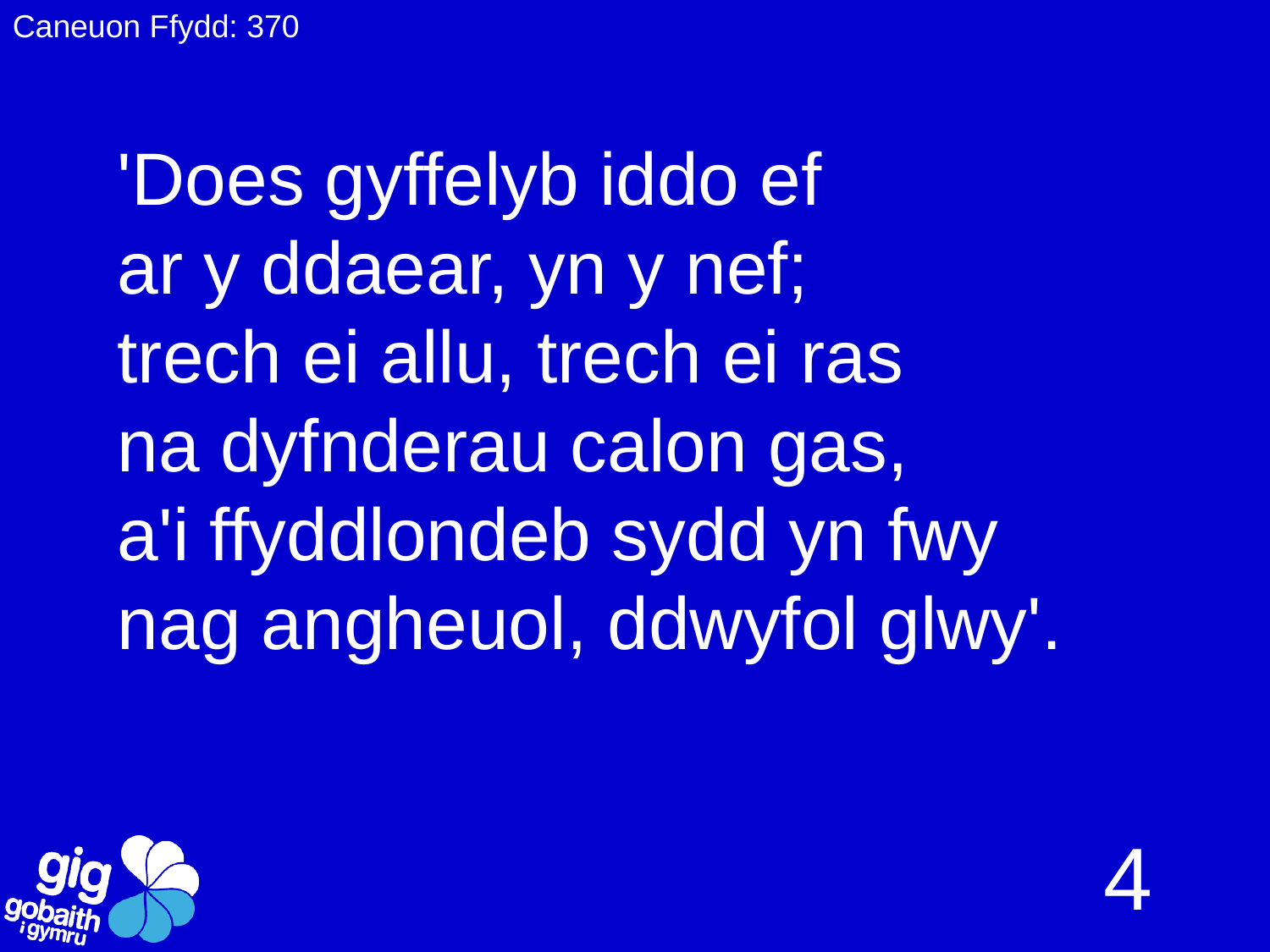

Caneuon Ffydd: 370

# 'Does gyffelyb iddo ef ar y ddaear, yn y nef; trech ei allu, trech ei ras na dyfnderau calon gas, a'i ffyddlondeb sydd yn fwy nag angheuol, ddwyfol glwy'.
4